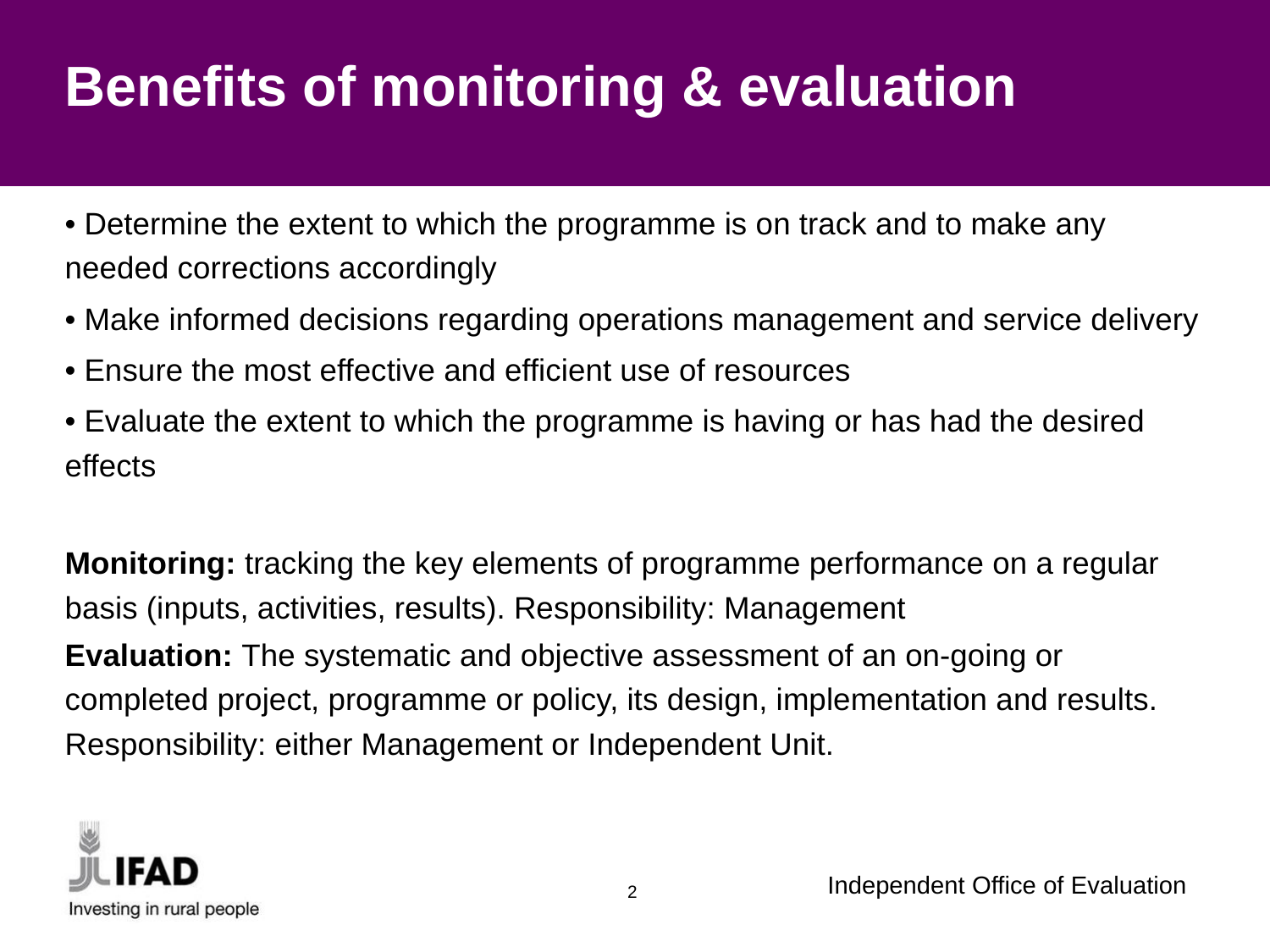

# Benefits of monitoring & evaluation
• Determine the extent to which the programme is on track and to make any needed corrections accordingly
• Make informed decisions regarding operations management and service delivery
• Ensure the most effective and efficient use of resources
• Evaluate the extent to which the programme is having or has had the desired effects

Monitoring: tracking the key elements of programme performance on a regular basis (inputs, activities, results). Responsibility: Management
Evaluation: The systematic and objective assessment of an on-going or completed project, programme or policy, its design, implementation and results. Responsibility: either Management or Independent Unit.

2